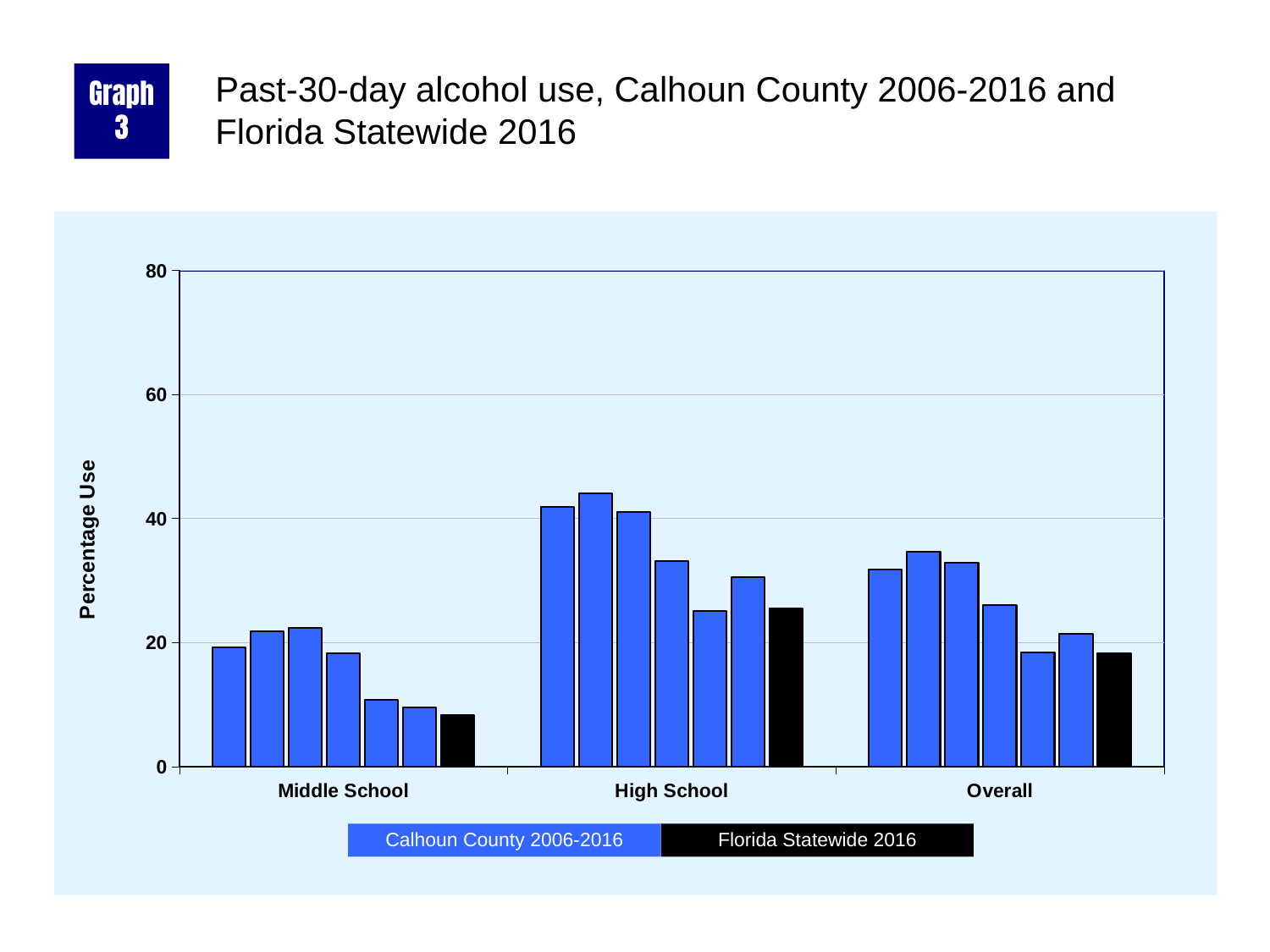

Graph 3
Past-30-day alcohol use, Calhoun County 2006-2016 and Florida Statewide 2016

### Chart

| Category | County 2006 | County 2008 | County 2010 | County 2012 | County 2014 | County 2016 | Florida 2016 |
|---|---|---|---|---|---|---|---|
| Middle School | 19.2 | 21.8 | 22.3 | 18.3 | 10.7 | 9.5 | 8.3 |
| High School | 41.9 | 44.1 | 41.1 | 33.1 | 25.1 | 30.6 | 25.5 |
| Overall | 31.8 | 34.6 | 32.8 | 26.1 | 18.4 | 21.4 | 18.3 |
Florida Statewide 2016
Calhoun County 2006-2016